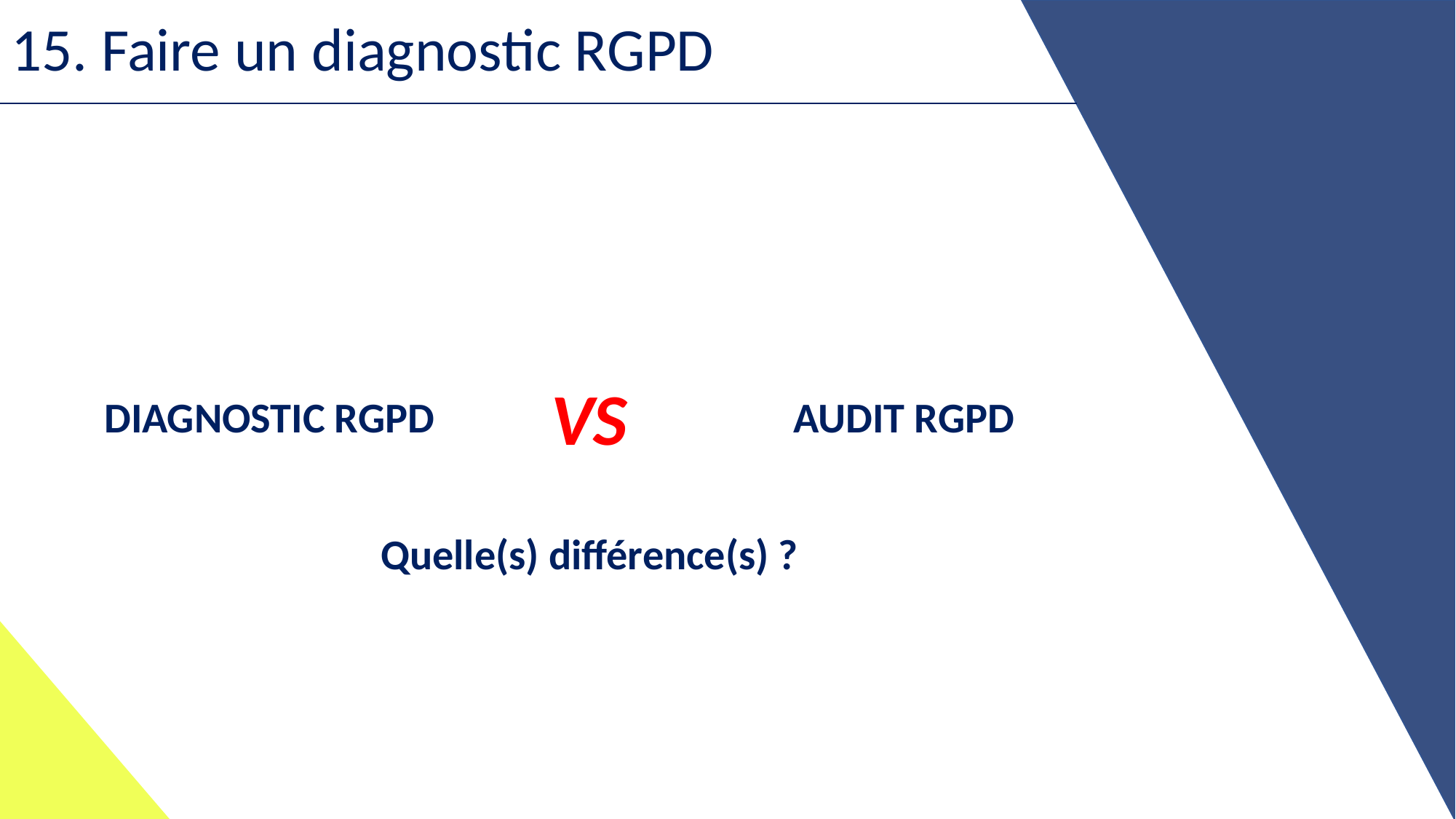

15. Faire un diagnostic RGPD
VS
DIAGNOSTIC RGPD
AUDIT RGPD
Quelle(s) différence(s) ?